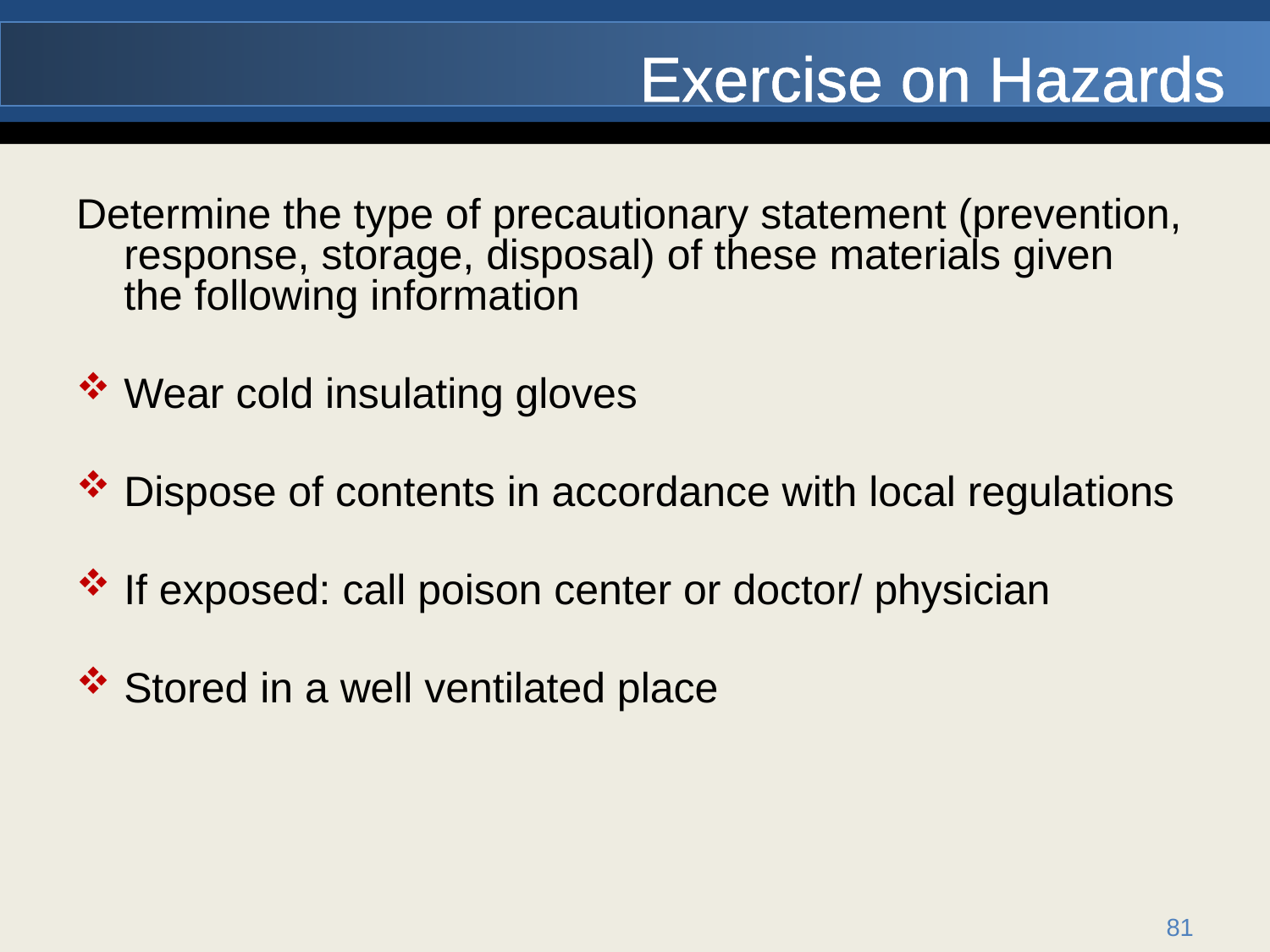

Exercise on Hazards
Determine the type of precautionary statement (prevention, response, storage, disposal) of these materials given the following information

Wear cold insulating gloves

Dispose of contents in accordance with local regulations

If exposed: call poison center or doctor/ physician

Stored in a well ventilated place

81